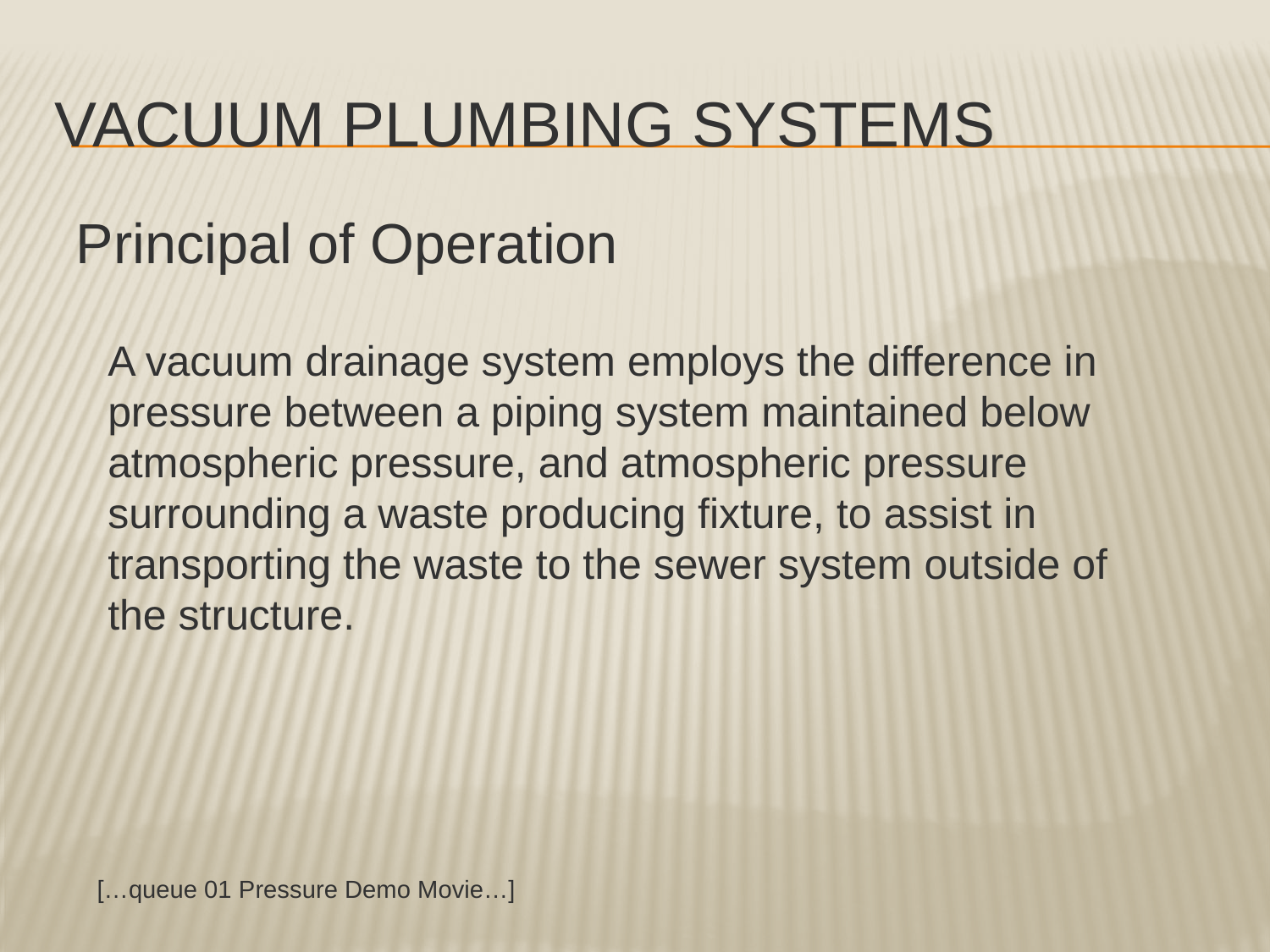

Vacuum plumbing systems
Principal of Operation
A vacuum drainage system employs the difference in pressure between a piping system maintained below atmospheric pressure, and atmospheric pressure surrounding a waste producing fixture, to assist in transporting the waste to the sewer system outside of the structure.
[…queue 01 Pressure Demo Movie…]